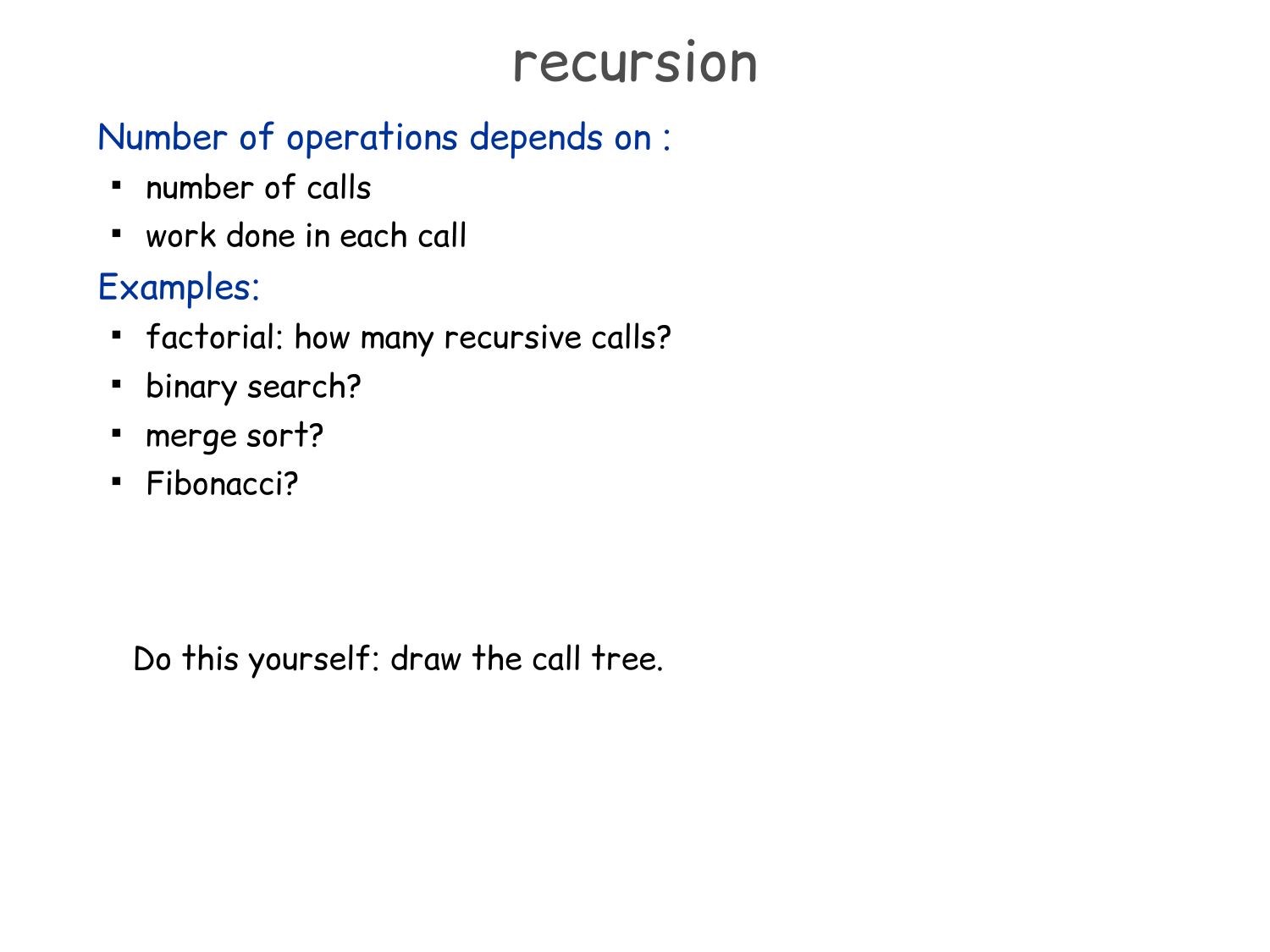

# recursion
Number of operations depends on :
number of calls
work done in each call
Examples:
factorial: how many recursive calls?
binary search?
merge sort?
Fibonacci?

  Do this yourself: draw the call tree.